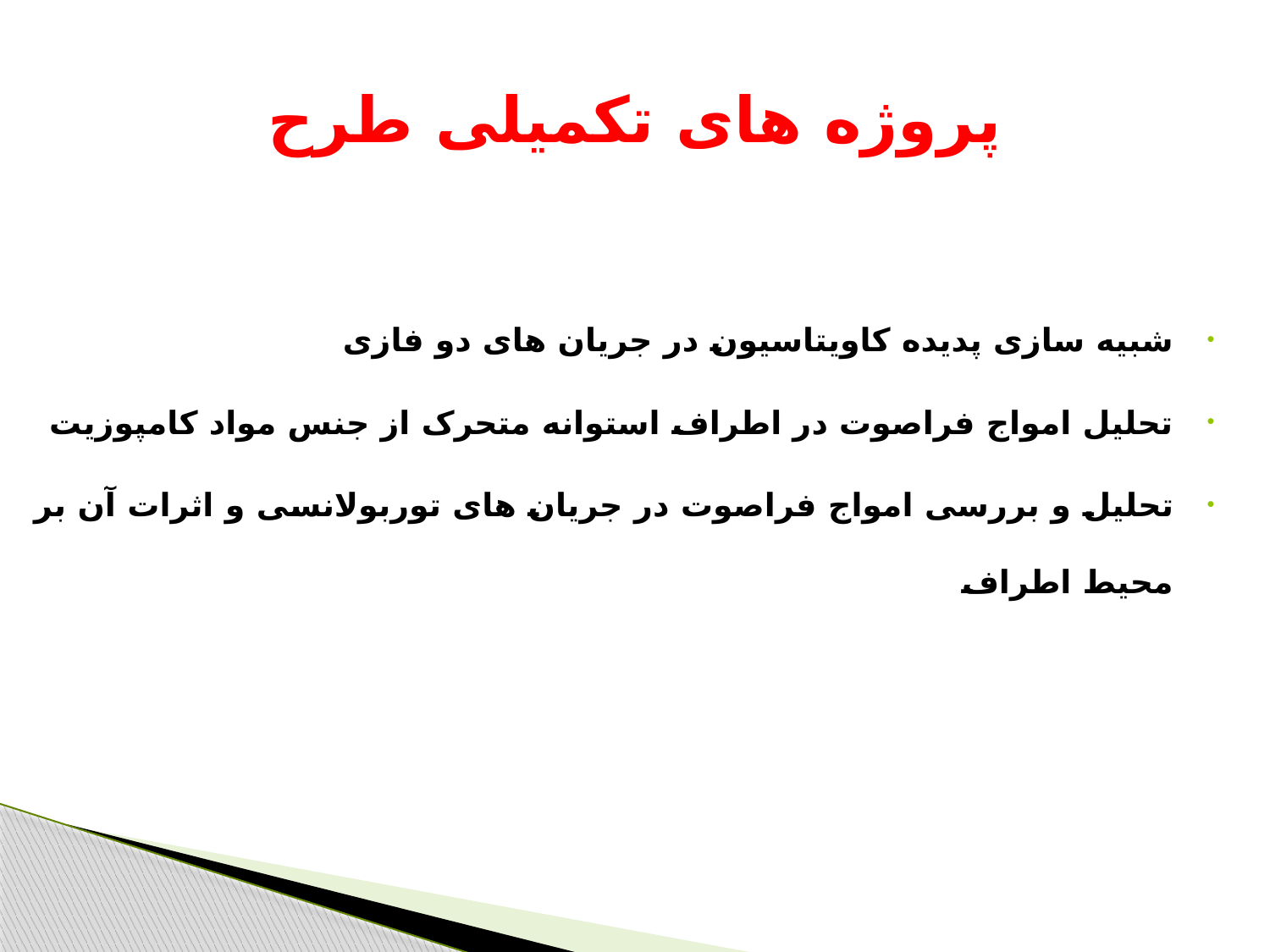

# پروژه های تکمیلی طرح
شبیه سازی پدیده کاویتاسیون در جریان های دو فازی
تحلیل امواج فراصوت در اطراف استوانه متحرک از جنس مواد کامپوزیت
تحلیل و بررسی امواج فراصوت در جریان های توربولانسی و اثرات آن بر محیط اطراف